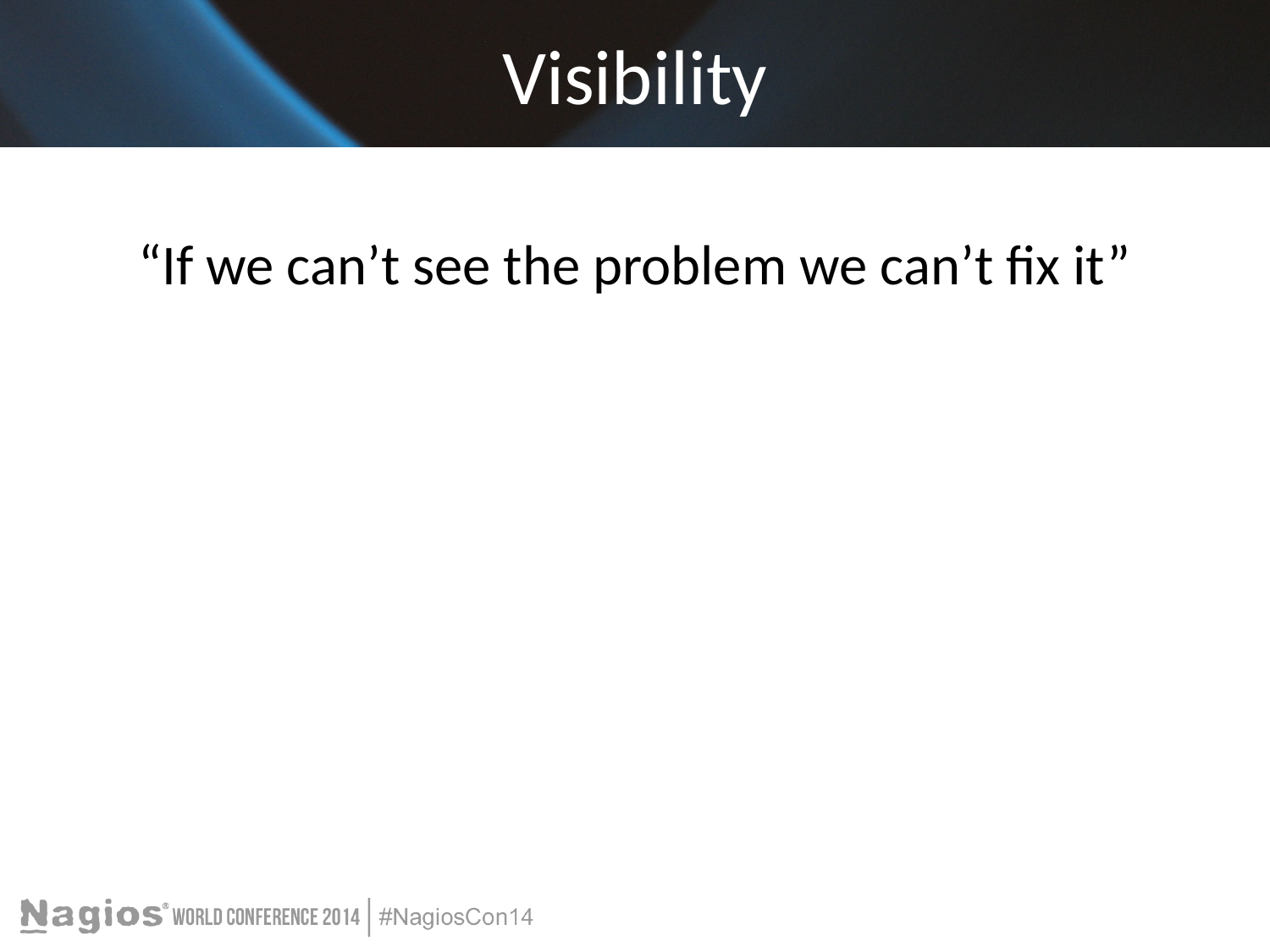

# Visibility
“If we can’t see the problem we can’t fix it”